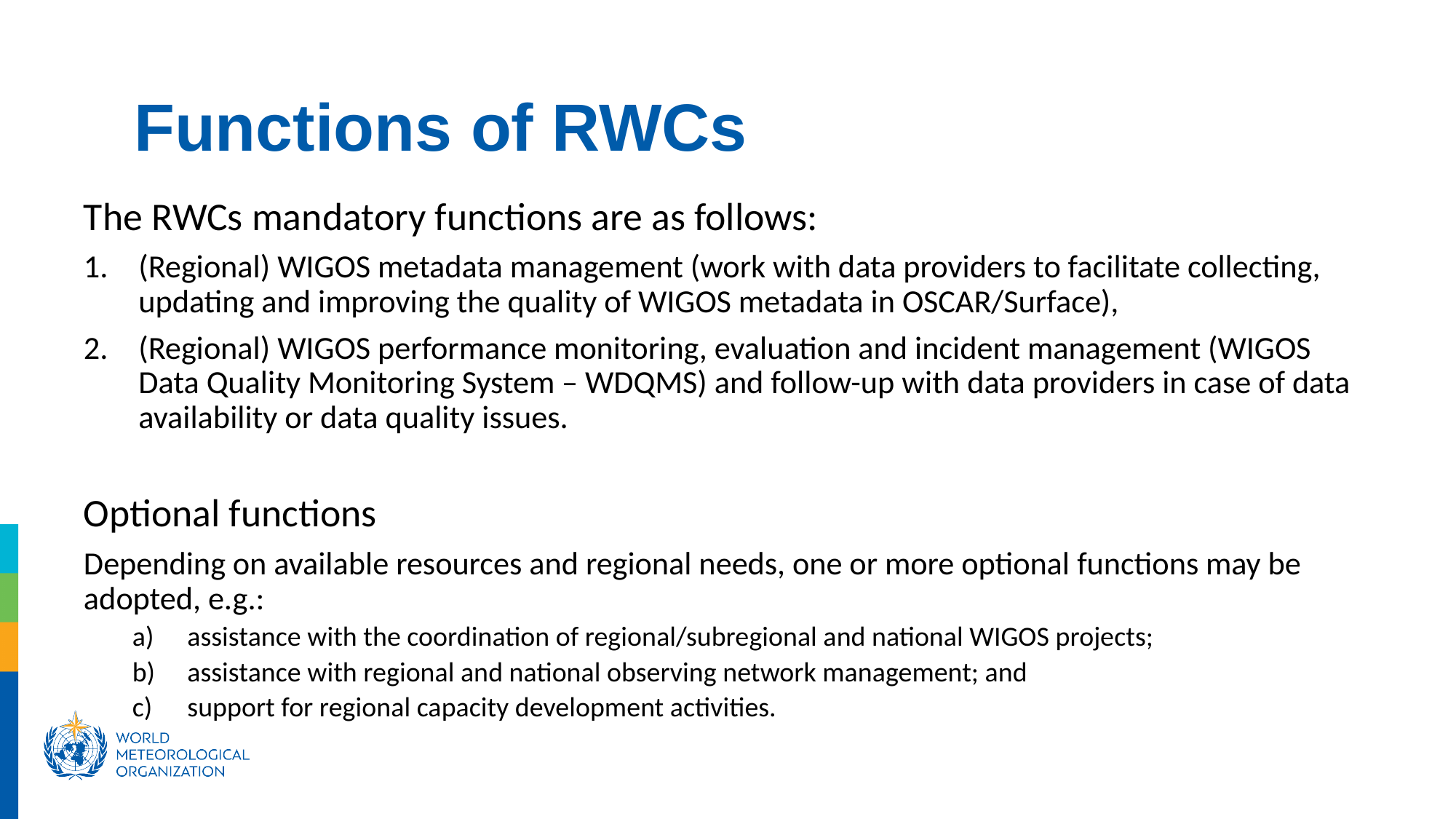

Functions of RWCs
The RWCs mandatory functions are as follows:
(Regional) WIGOS metadata management (work with data providers to facilitate collecting, updating and improving the quality of WIGOS metadata in OSCAR/Surface),
(Regional) WIGOS performance monitoring, evaluation and incident management (WIGOS Data Quality Monitoring System – WDQMS) and follow-up with data providers in case of data availability or data quality issues.

Optional functions
Depending on available resources and regional needs, one or more optional functions may be adopted, e.g.:
assistance with the coordination of regional/subregional and national WIGOS projects;
assistance with regional and national observing network management; and
support for regional capacity development activities.